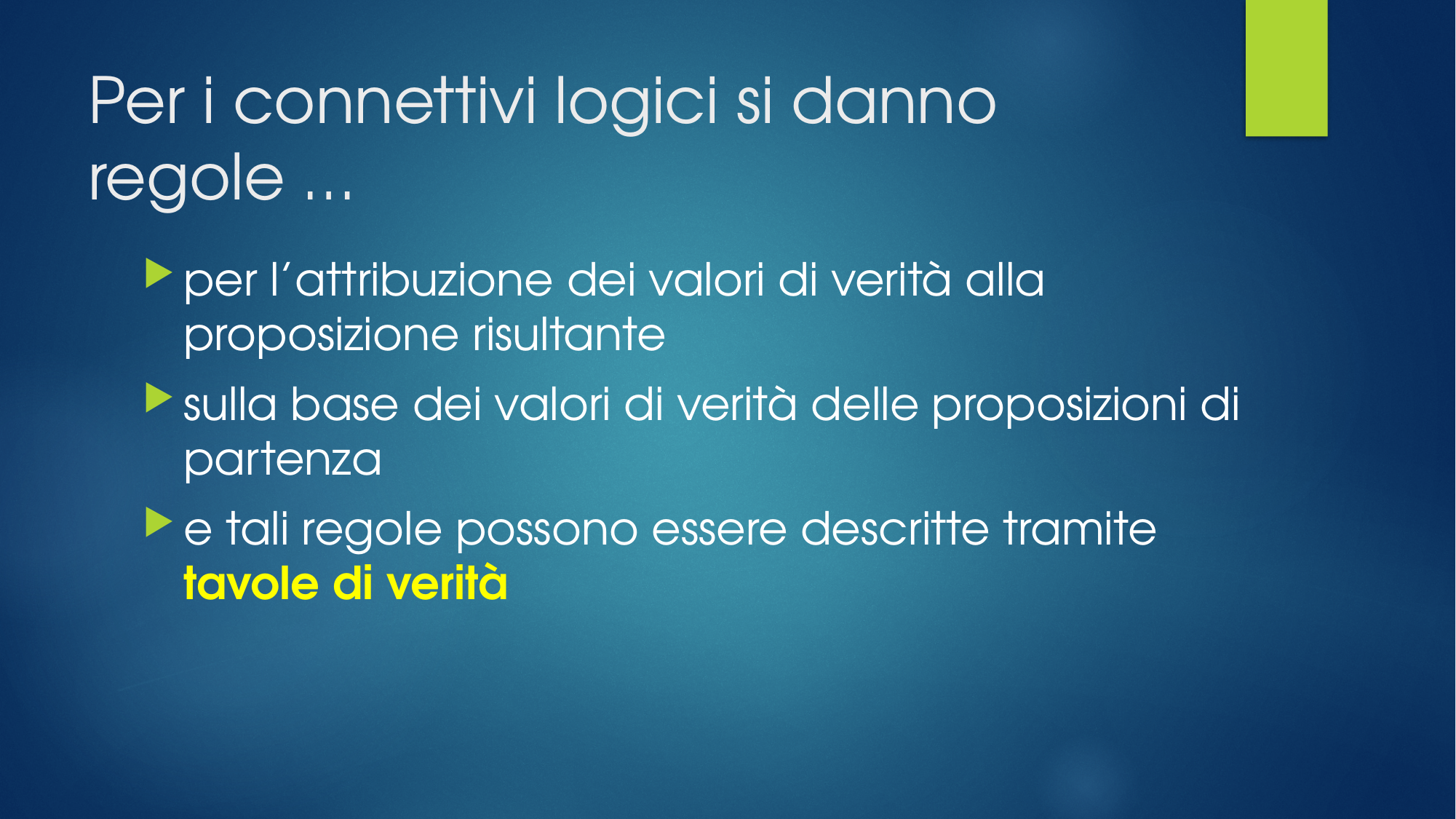

# Per i connettivi logici si danno regole …
per l’attribuzione dei valori di verità alla proposizione risultante
sulla base dei valori di verità delle proposizioni di partenza
e tali regole possono essere descritte tramite tavole di verità